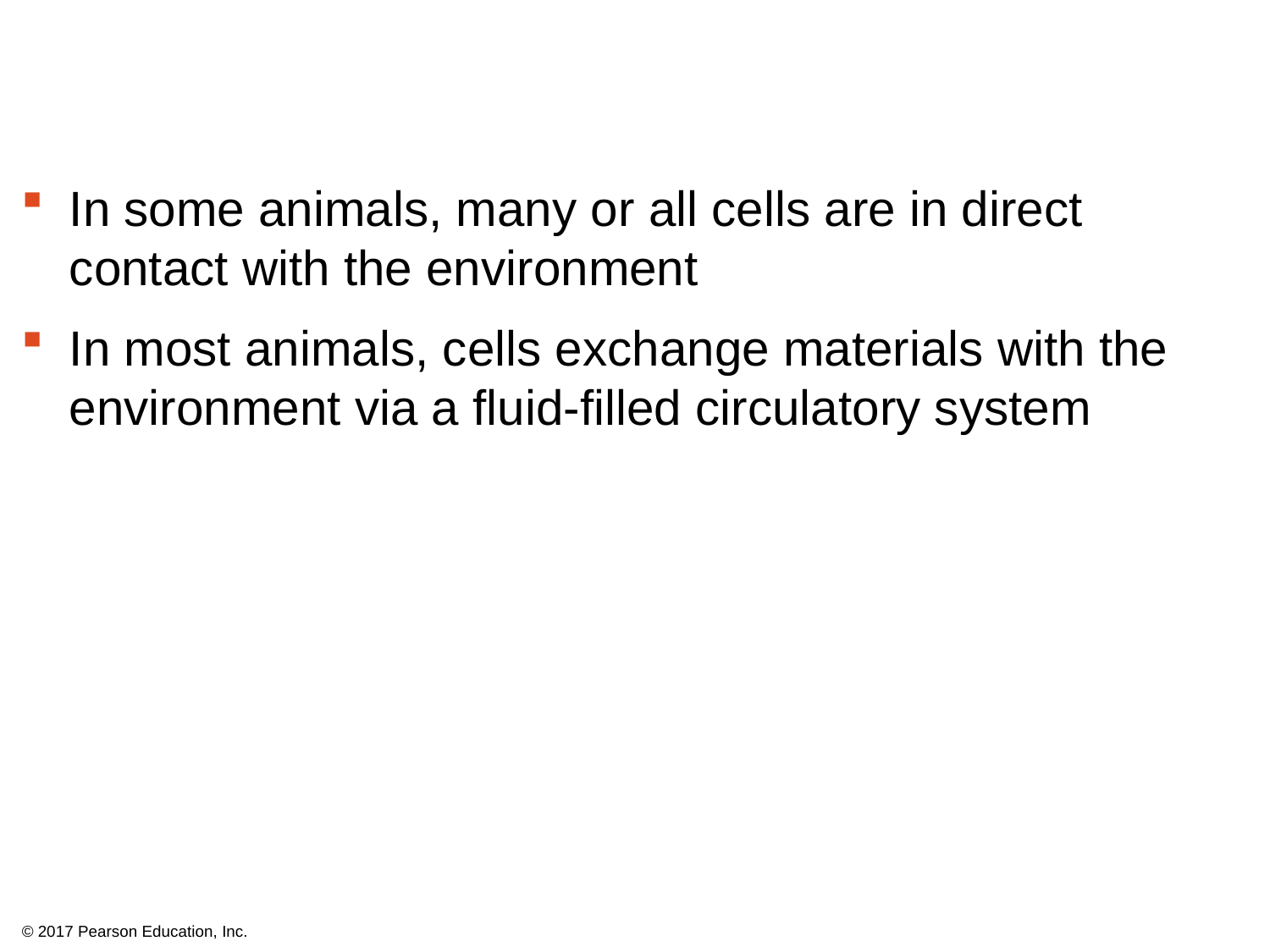

In some animals, many or all cells are in direct contact with the environment
In most animals, cells exchange materials with the environment via a fluid-filled circulatory system
© 2017 Pearson Education, Inc.